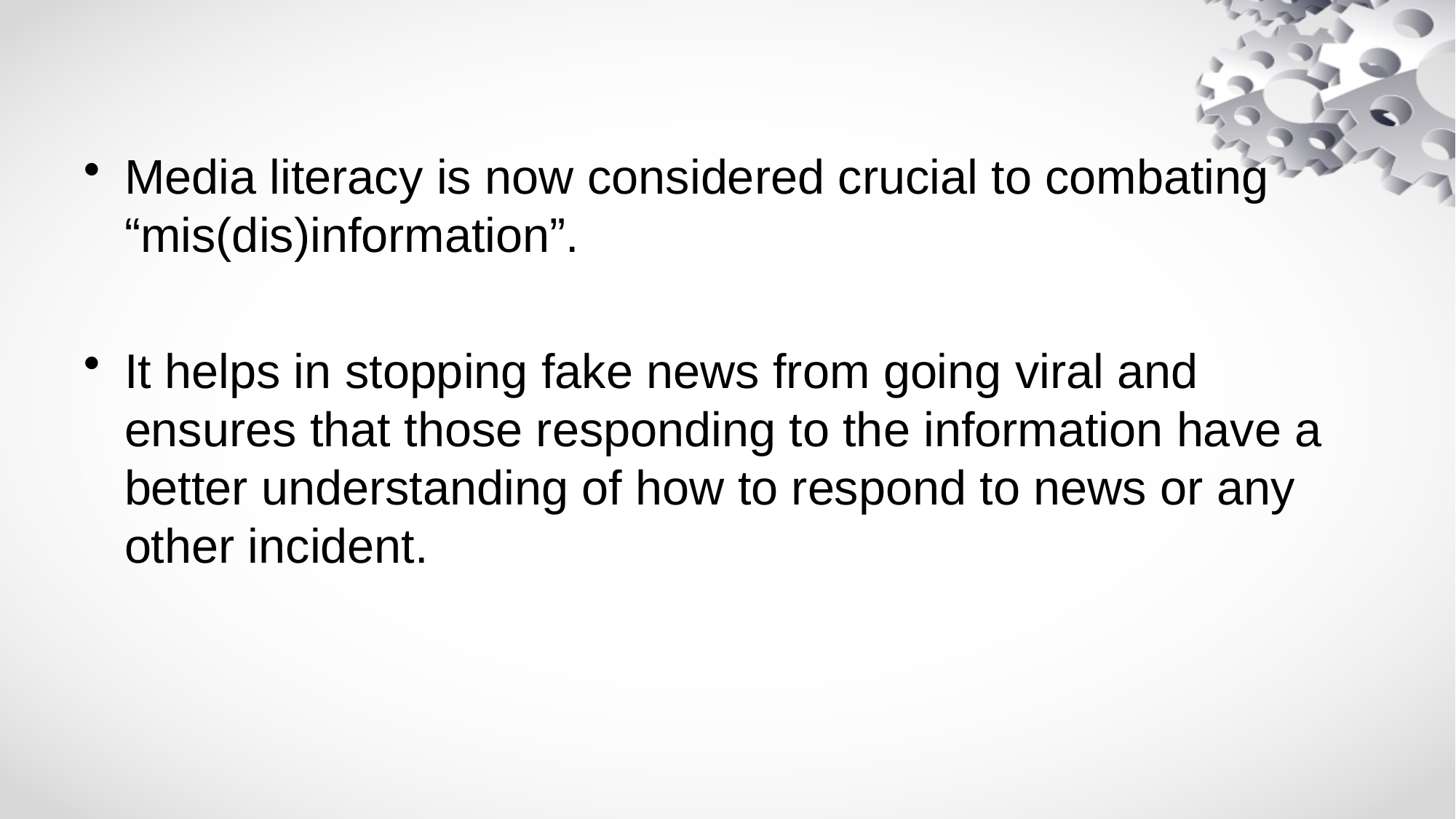

Media literacy is now considered crucial to combating “mis(dis)information”.

It helps in stopping fake news from going viral and ensures that those responding to the information have a better understanding of how to respond to news or any other incident.